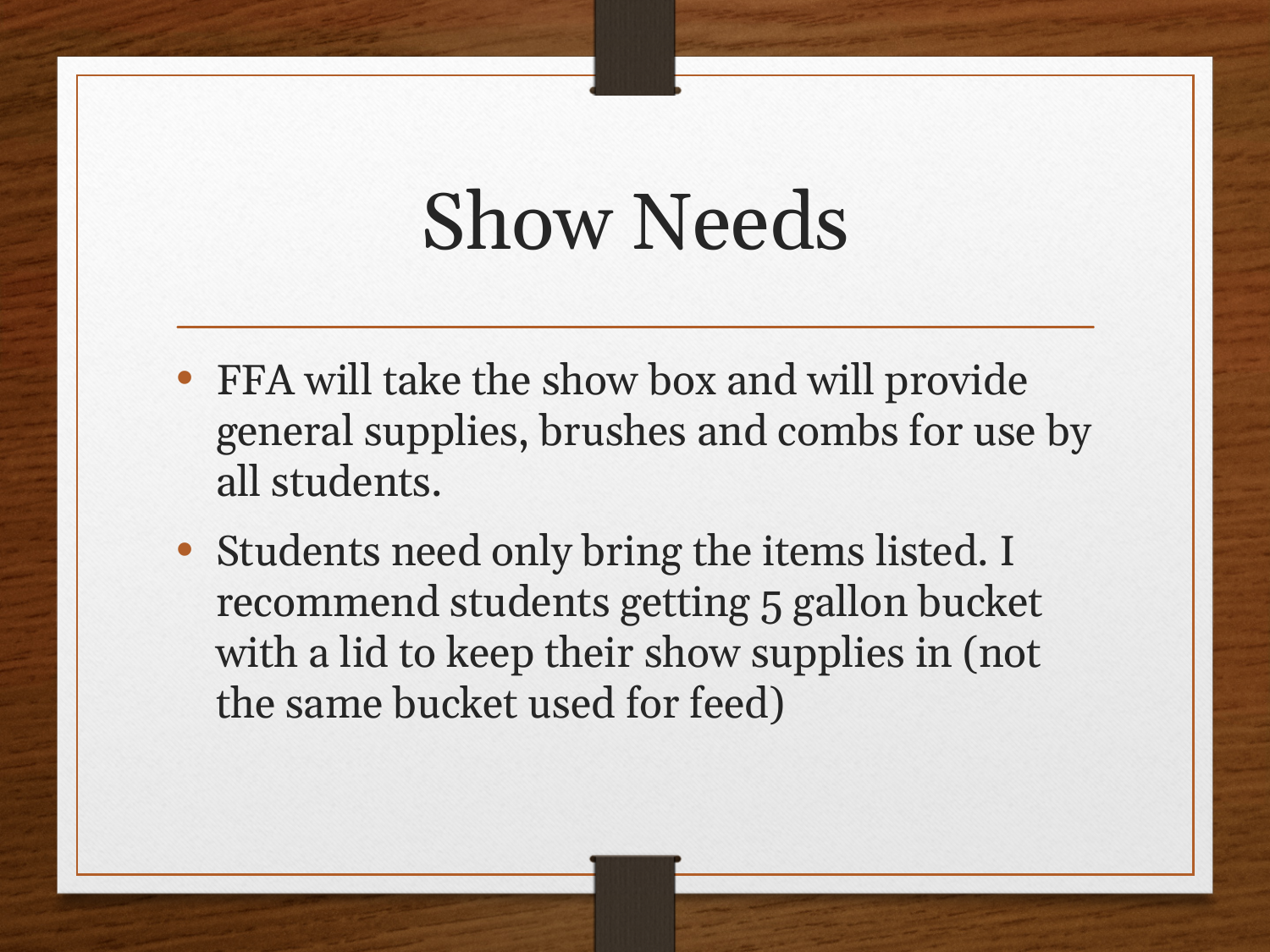

# Show Needs
FFA will take the show box and will provide general supplies, brushes and combs for use by all students.
Students need only bring the items listed. I recommend students getting 5 gallon bucket with a lid to keep their show supplies in (not the same bucket used for feed)